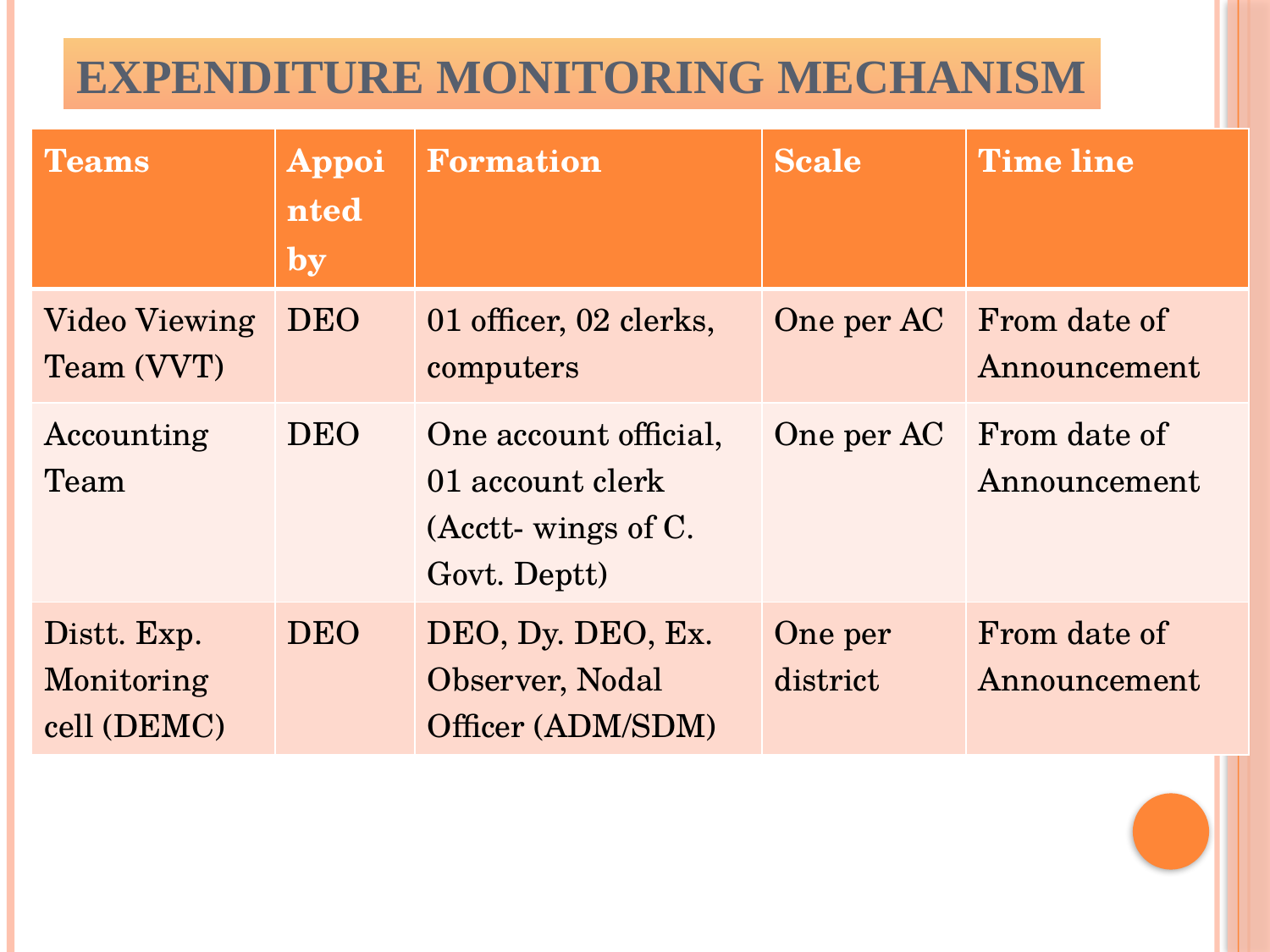

# EXPENDITURE MONITORING MECHANISM
| Teams | Appointed by | Formation | Scale | Time line |
| --- | --- | --- | --- | --- |
| Video Viewing Team (VVT) | DEO | 01 officer, 02 clerks, computers | One per AC | From date of Announcement |
| Accounting Team | DEO | One account official, 01 account clerk (Acctt- wings of C. Govt. Deptt) | One per AC | From date of Announcement |
| Distt. Exp. Monitoring cell (DEMC) | DEO | DEO, Dy. DEO, Ex. Observer, Nodal Officer (ADM/SDM) | One per district | From date of Announcement |